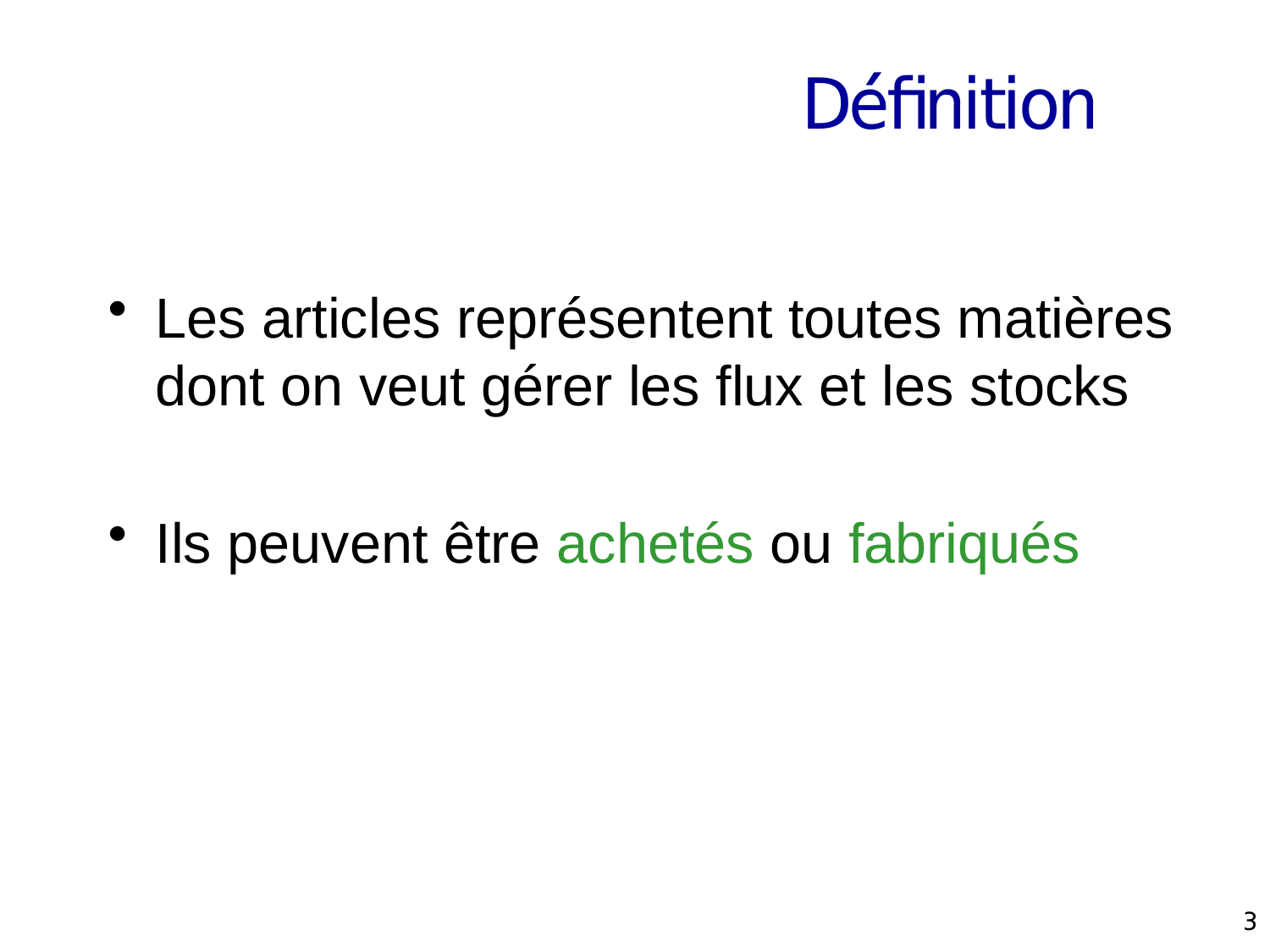

# Définition
Les articles représentent toutes matières dont on veut gérer les flux et les stocks

Ils peuvent être achetés ou fabriqués
3